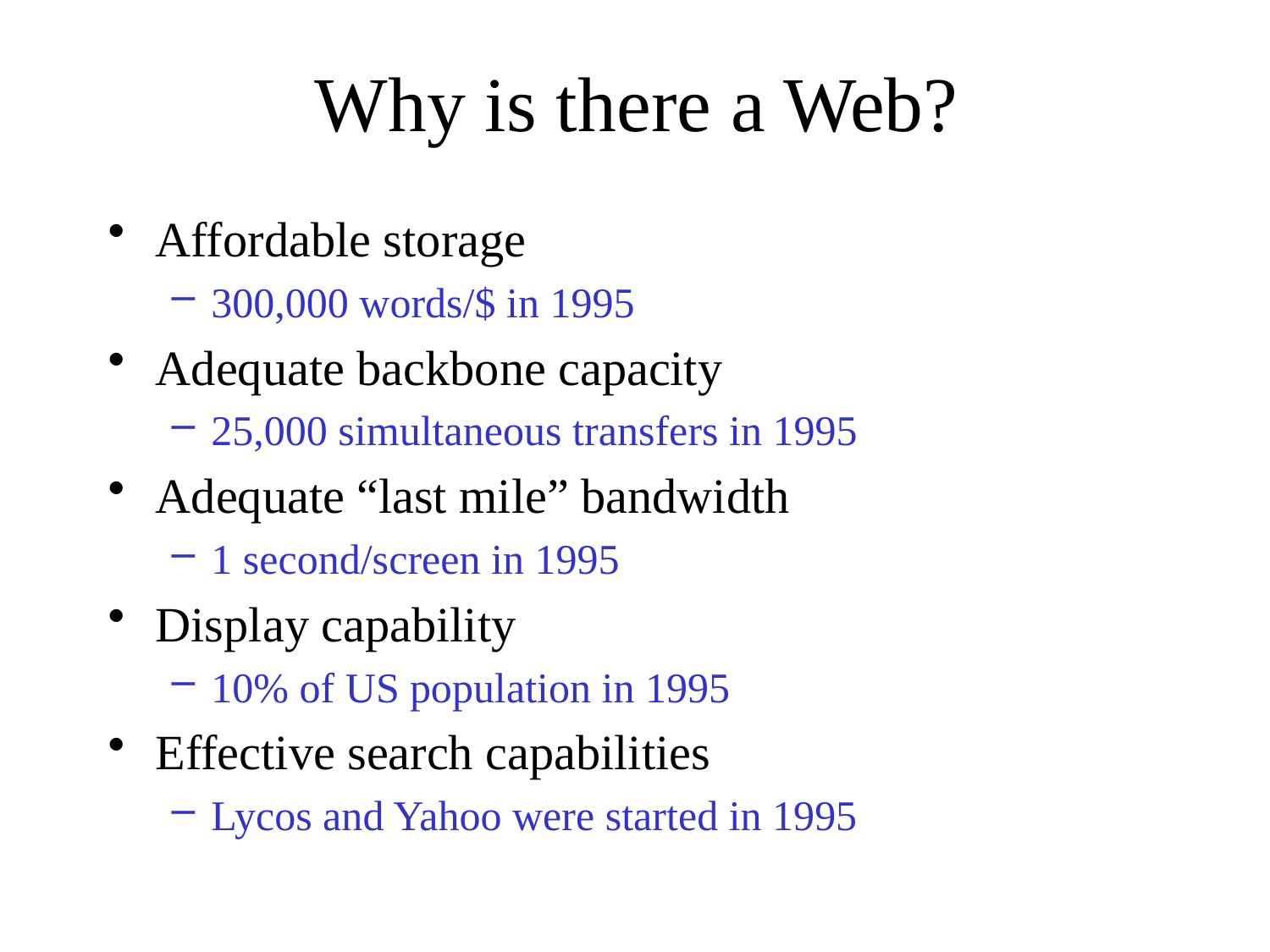

# Why is there a Web?
Affordable storage
300,000 words/$ in 1995
Adequate backbone capacity
25,000 simultaneous transfers in 1995
Adequate “last mile” bandwidth
1 second/screen in 1995
Display capability
10% of US population in 1995
Effective search capabilities
Lycos and Yahoo were started in 1995